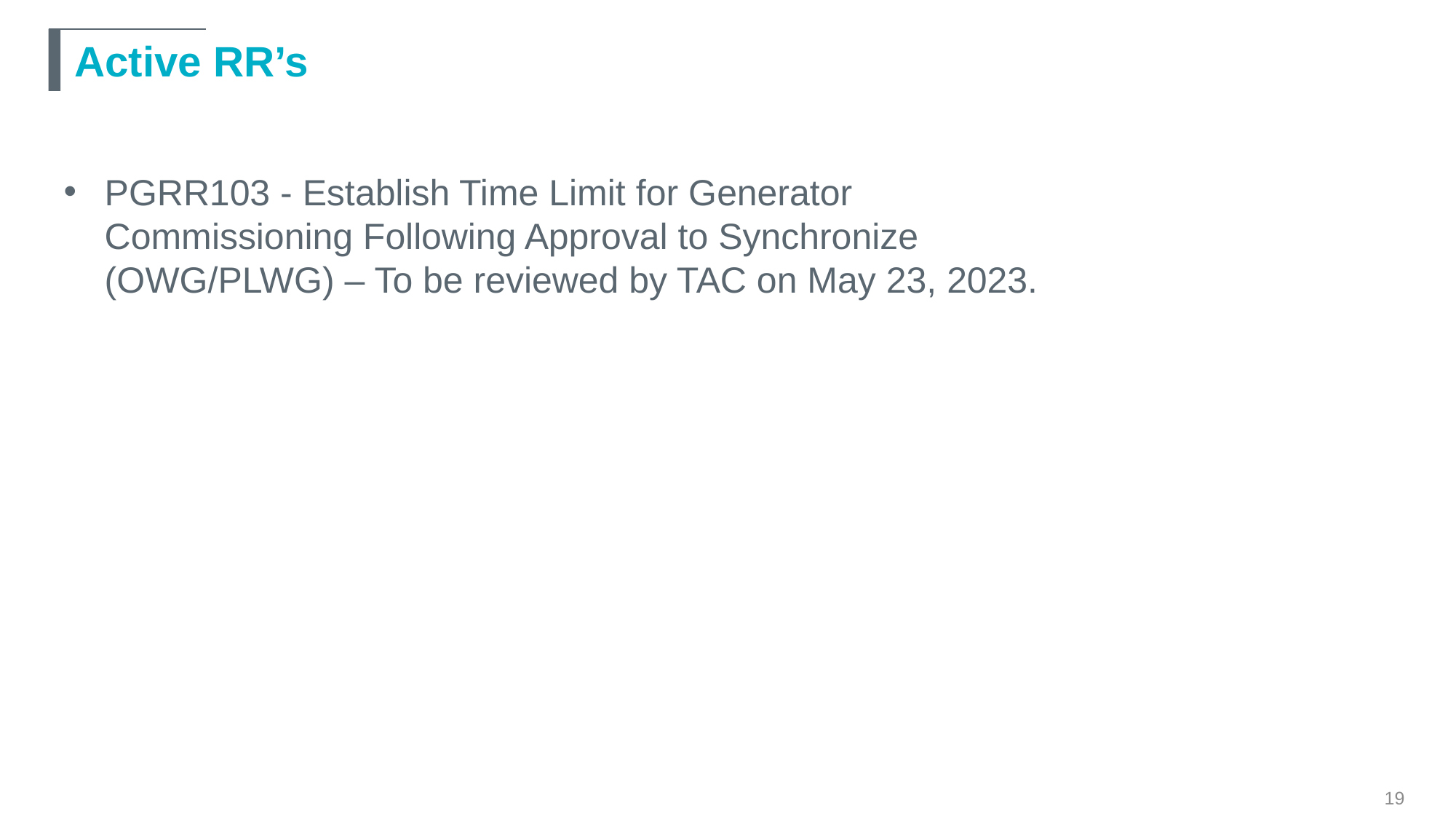

# Active RR’s
PGRR103 - Establish Time Limit for Generator Commissioning Following Approval to Synchronize (OWG/PLWG) – To be reviewed by TAC on May 23, 2023.
19